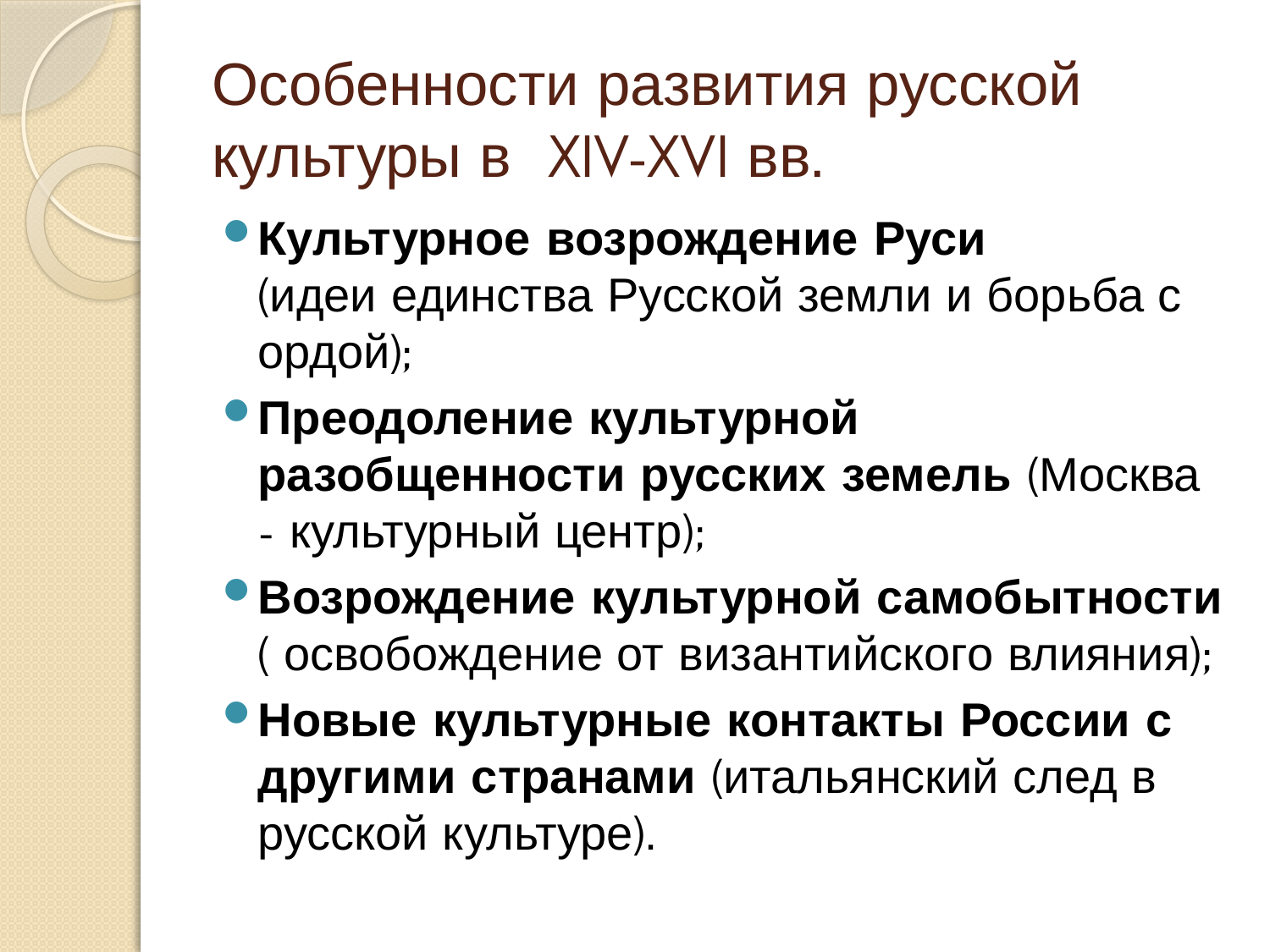

# Особенности развития русской культуры в  XIV-XVI вв.
Культурное возрождение Руси         (идеи единства Русской земли и борьба с ордой);
Преодоление культурной разобщенности русских земель (Москва  - культурный центр);
Возрождение культурной самобытности ( освобождение от византийского влияния);
Новые культурные контакты России с другими странами (итальянский след в русской культуре).